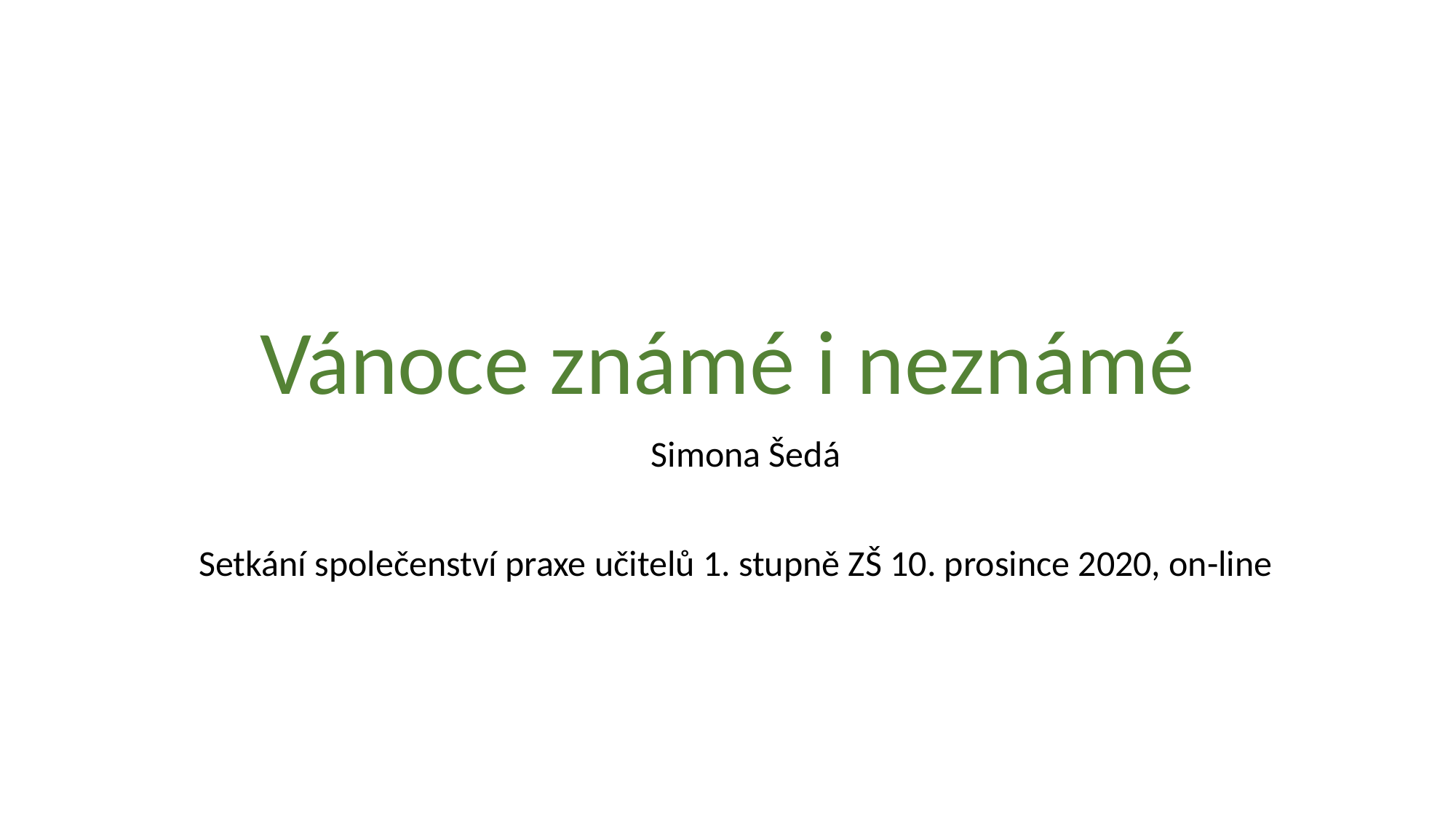

# Vánoce známé i neznámé
Simona Šedá

Setkání společenství praxe učitelů 1. stupně ZŠ 10. prosince 2020, on-line